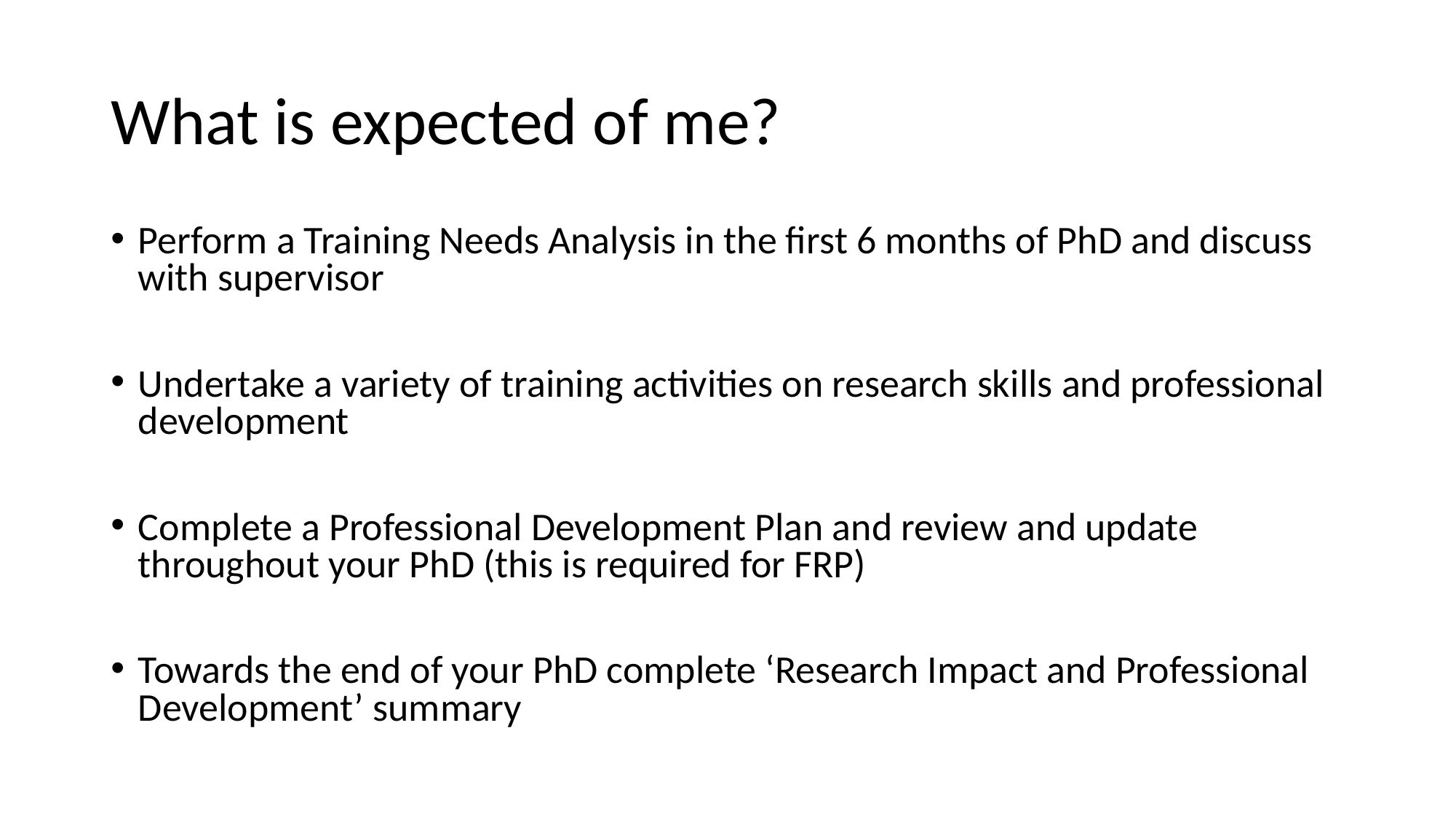

# What is expected of me?
Perform a Training Needs Analysis in the first 6 months of PhD and discuss with supervisor

Undertake a variety of training activities on research skills and professional development

Complete a Professional Development Plan and review and update throughout your PhD (this is required for FRP)

Towards the end of your PhD complete ‘Research Impact and Professional Development’ summary